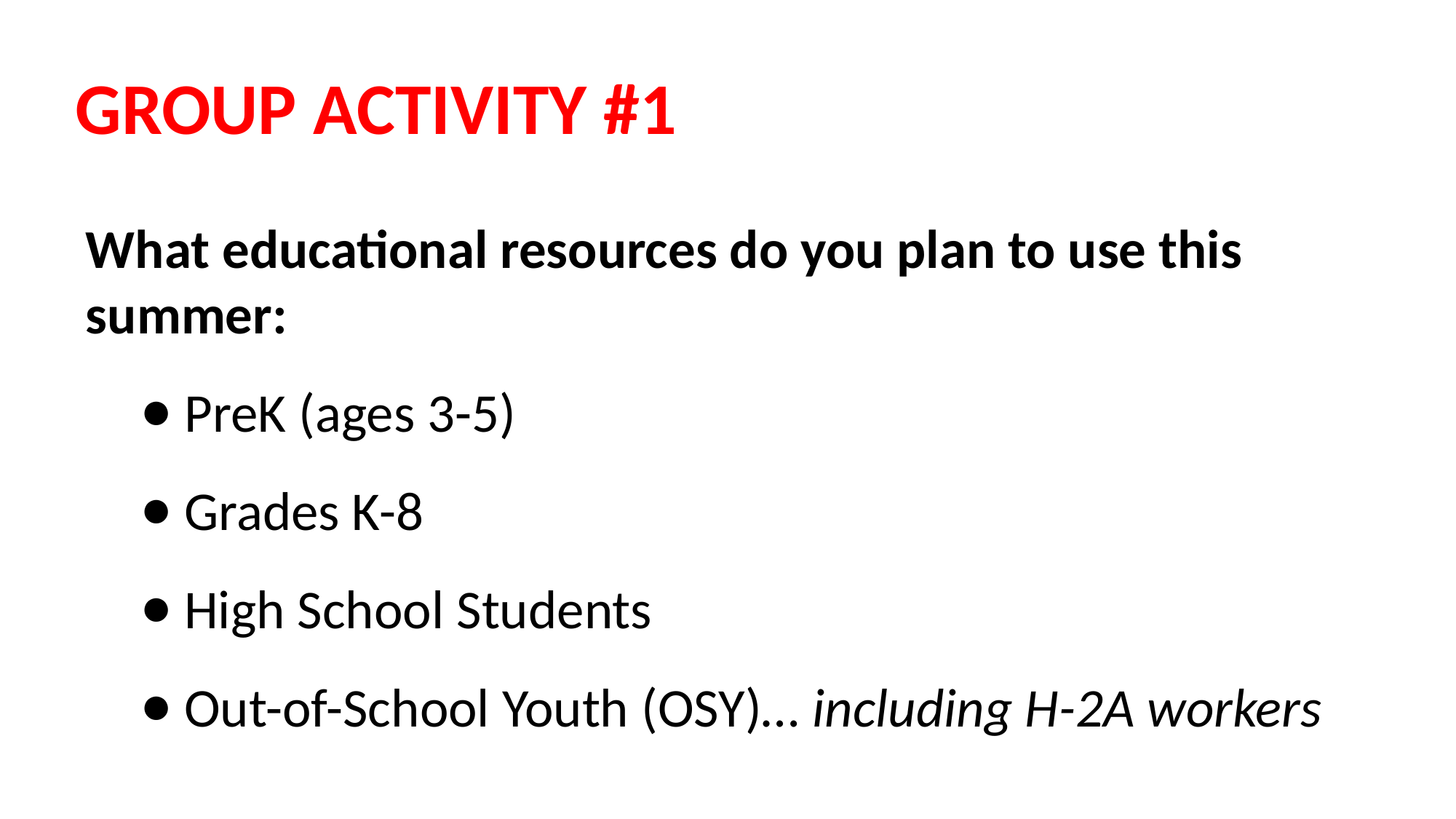

# GROUP ACTIVITY #1
What educational resources do you plan to use this summer:
PreK (ages 3-5)
Grades K-8
High School Students
Out-of-School Youth (OSY)… including H-2A workers